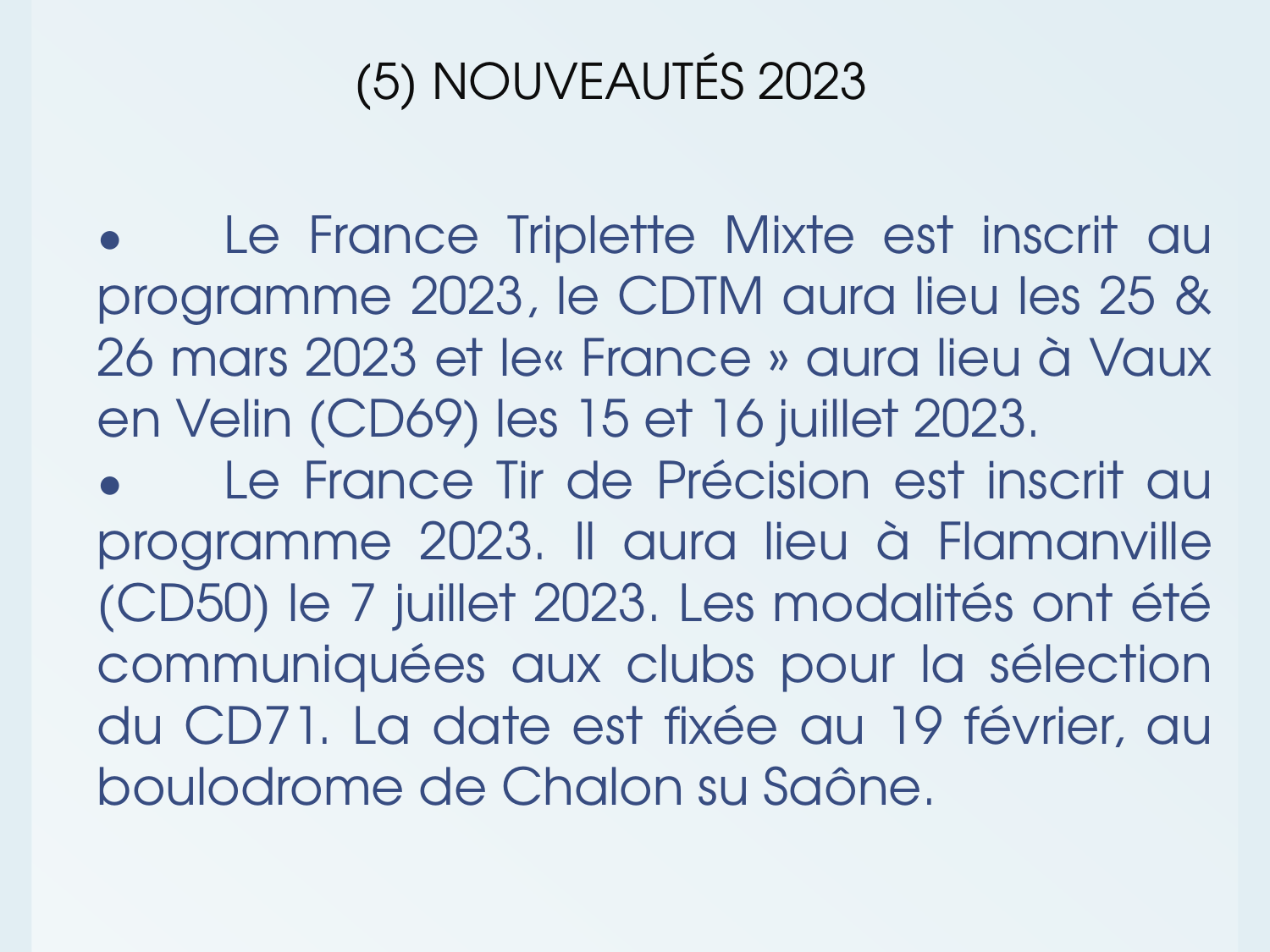

(5) NOUVEAUTÉS 2023
•	Le France Triplette Mixte est inscrit au programme 2023, le CDTM aura lieu les 25 & 26 mars 2023 et le« France » aura lieu à Vaux en Velin (CD69) les 15 et 16 juillet 2023.
•	Le France Tir de Précision est inscrit au programme 2023. Il aura lieu à Flamanville (CD50) le 7 juillet 2023. Les modalités ont été communiquées aux clubs pour la sélection du CD71. La date est fixée au 19 février, au boulodrome de Chalon su Saône.